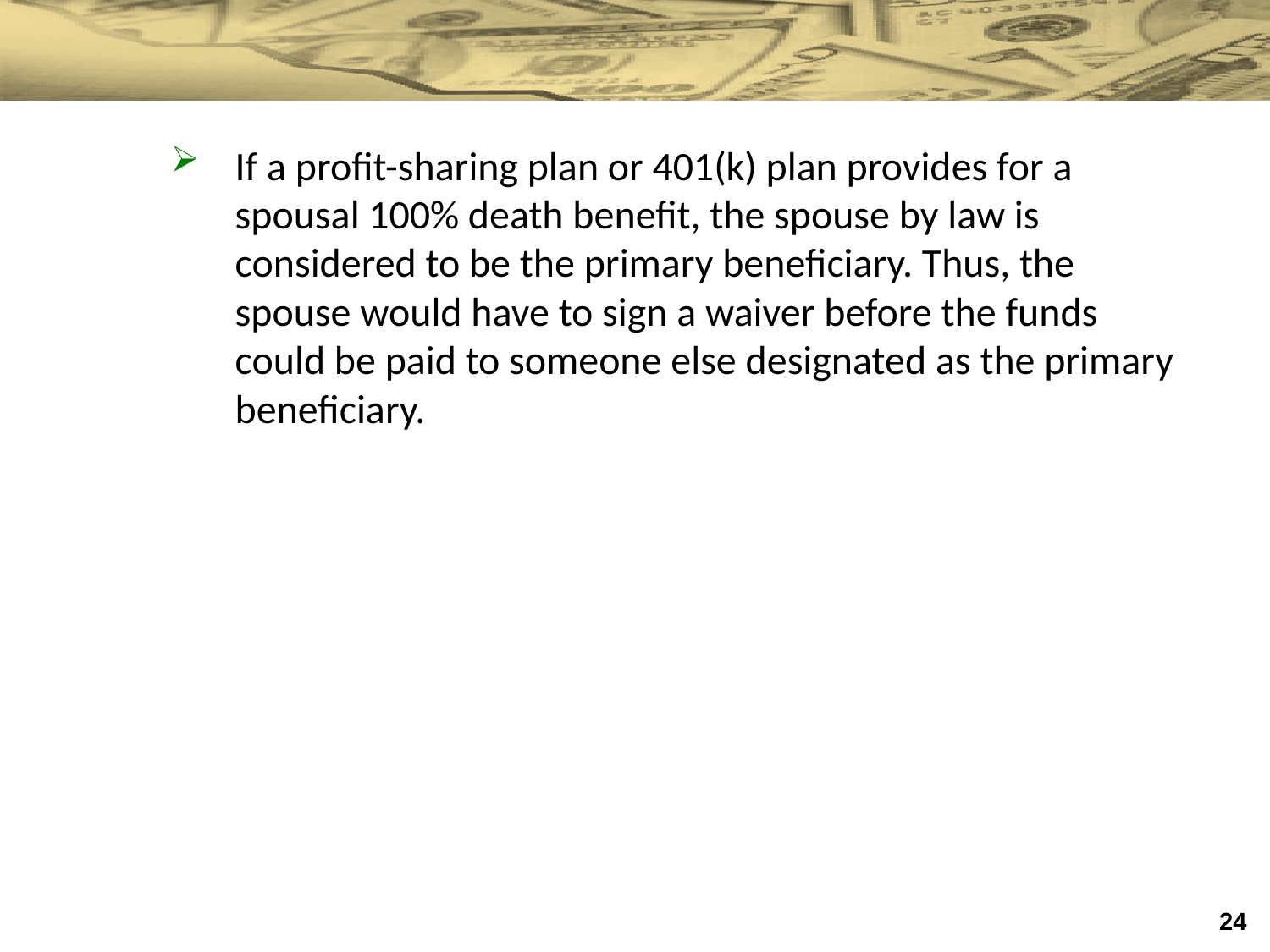

If a profit-sharing plan or 401(k) plan provides for a spousal 100% death benefit, the spouse by law is considered to be the primary beneficiary. Thus, the spouse would have to sign a waiver before the funds could be paid to someone else designated as the primary beneficiary.